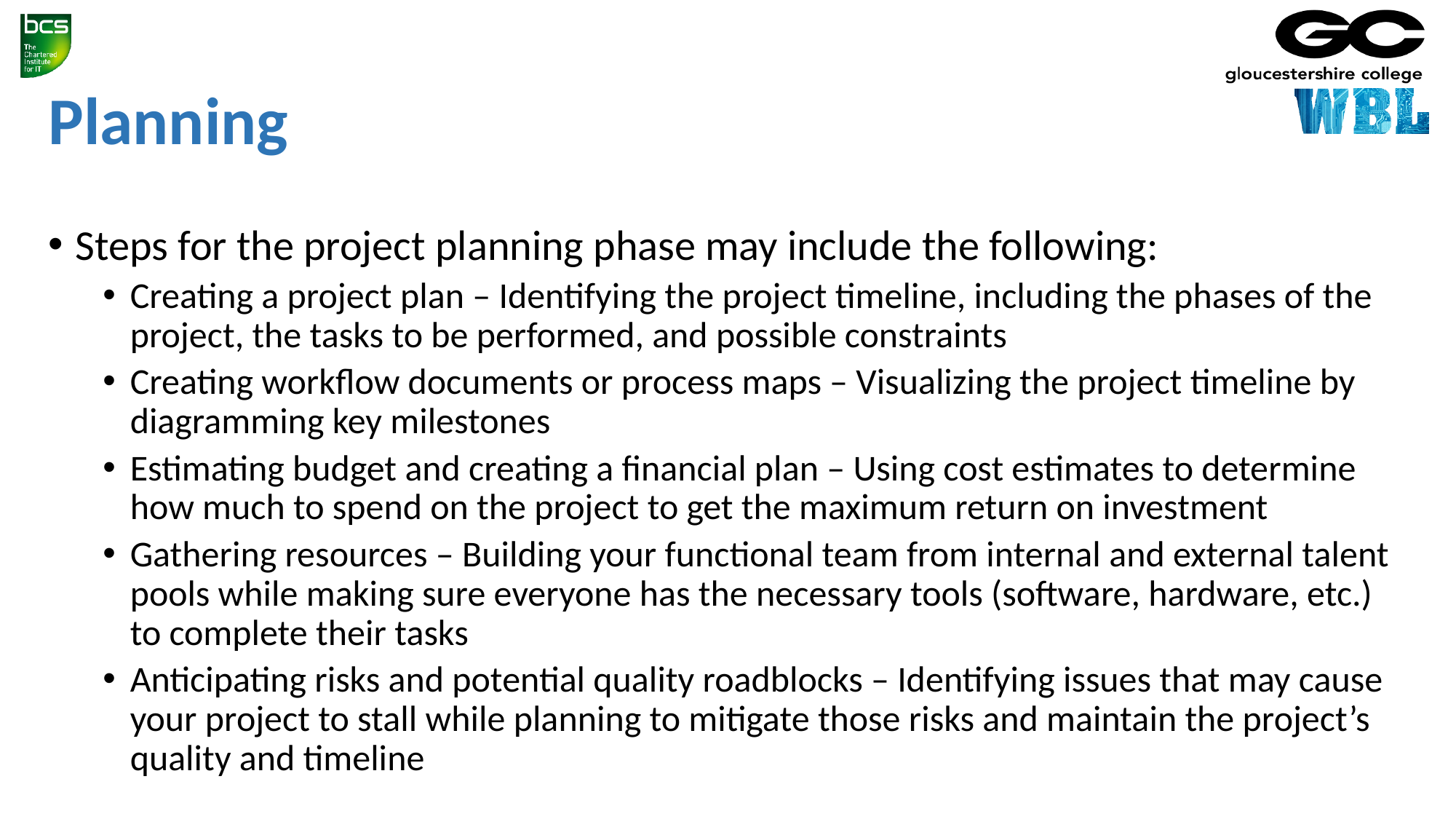

# Planning
Steps for the project planning phase may include the following:
Creating a project plan – Identifying the project timeline, including the phases of the project, the tasks to be performed, and possible constraints
Creating workflow documents or process maps – Visualizing the project timeline by diagramming key milestones
Estimating budget and creating a financial plan – Using cost estimates to determine how much to spend on the project to get the maximum return on investment
Gathering resources – Building your functional team from internal and external talent pools while making sure everyone has the necessary tools (software, hardware, etc.) to complete their tasks
Anticipating risks and potential quality roadblocks – Identifying issues that may cause your project to stall while planning to mitigate those risks and maintain the project’s quality and timeline